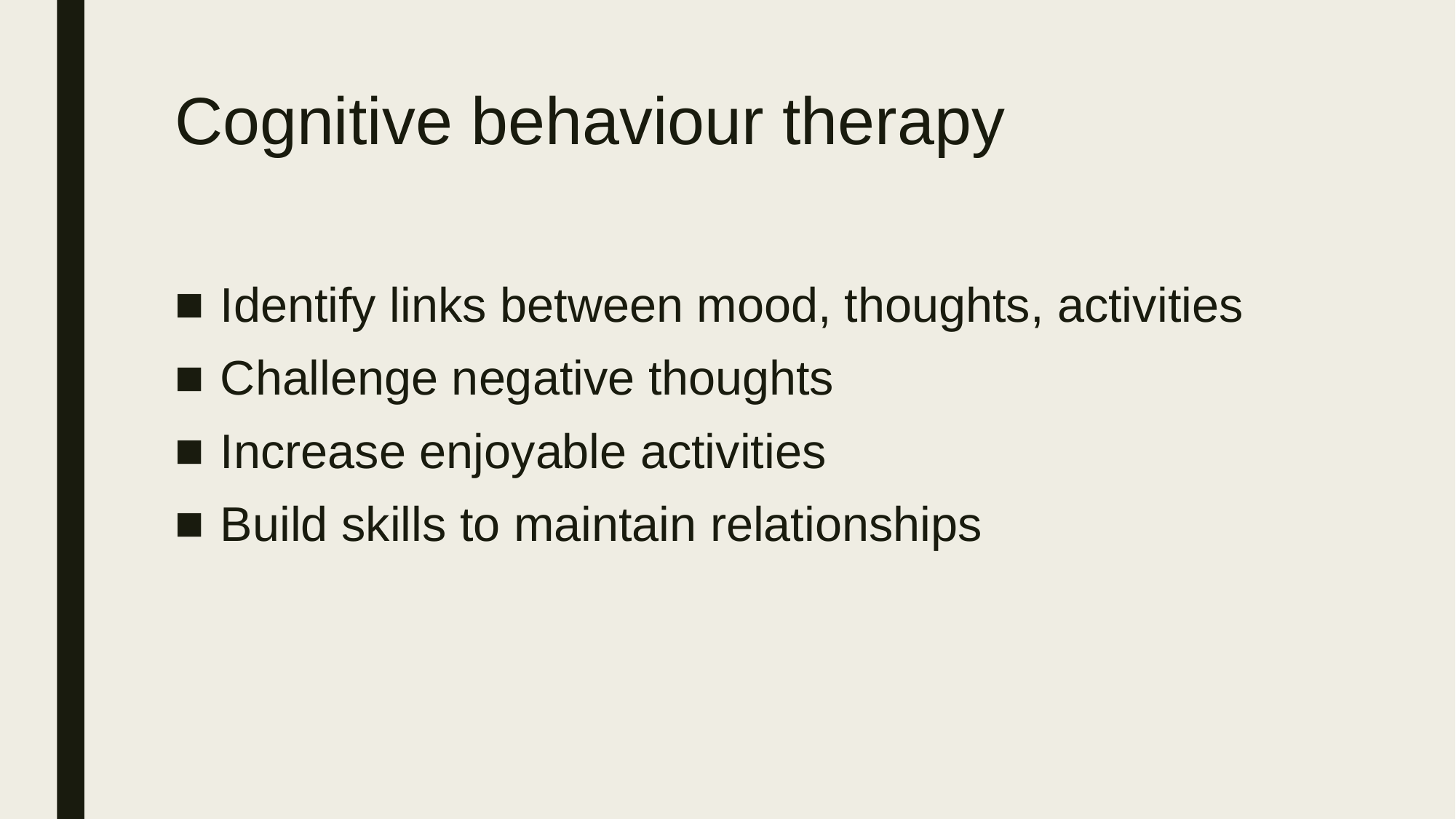

# Cognitive behaviour therapy
Identify links between mood, thoughts, activities
Challenge negative thoughts
Increase enjoyable activities
Build skills to maintain relationships